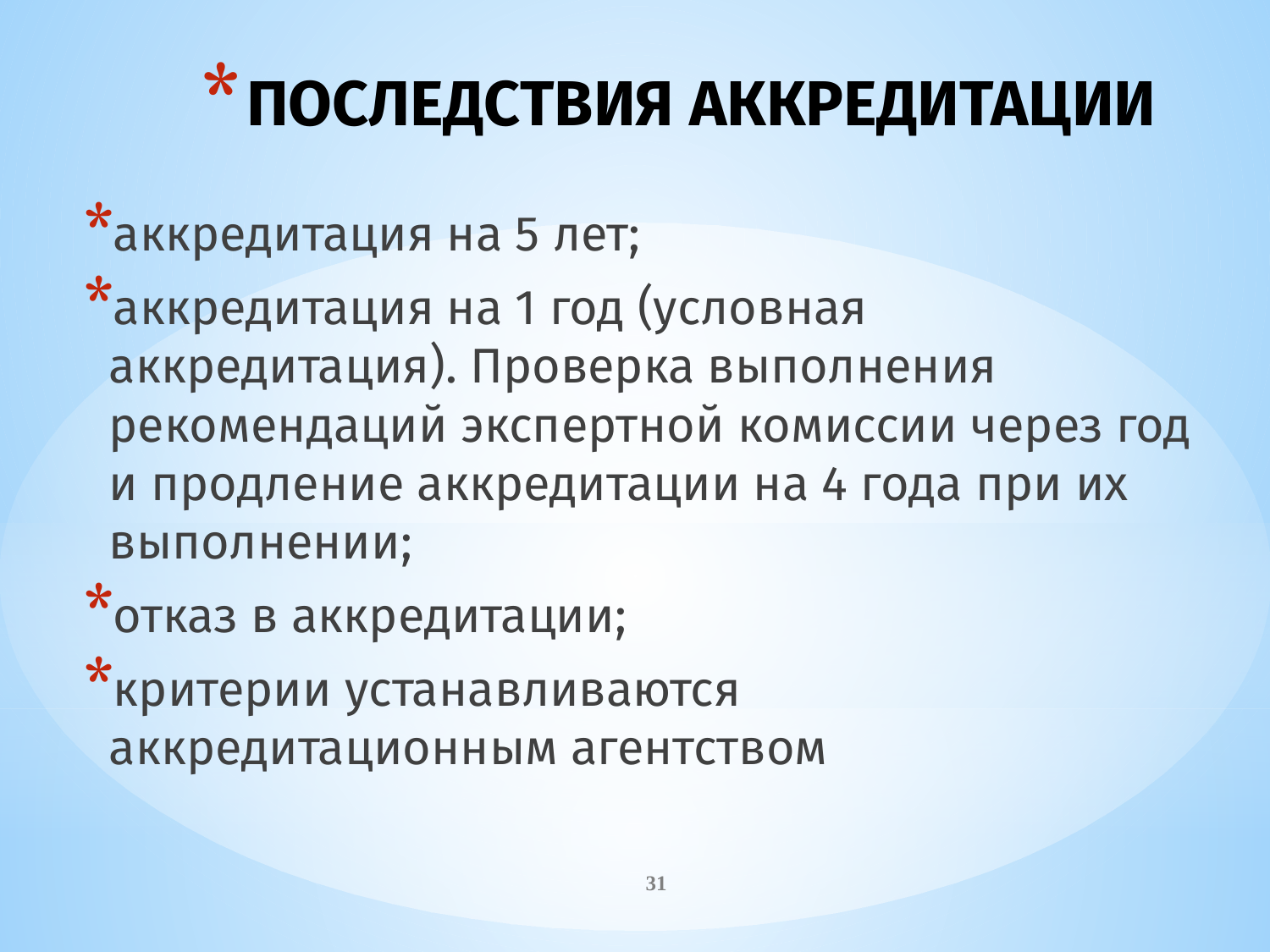

# ПОСЛЕДСТВИЯ АККРЕДИТАЦИИ
аккредитация на 5 лет;
аккредитация на 1 год (условная аккредитация). Проверка выполнения рекомендаций экспертной комиссии через год и продление аккредитации на 4 года при их выполнении;
отказ в аккредитации;
критерии устанавливаются аккредитационным агентством

31